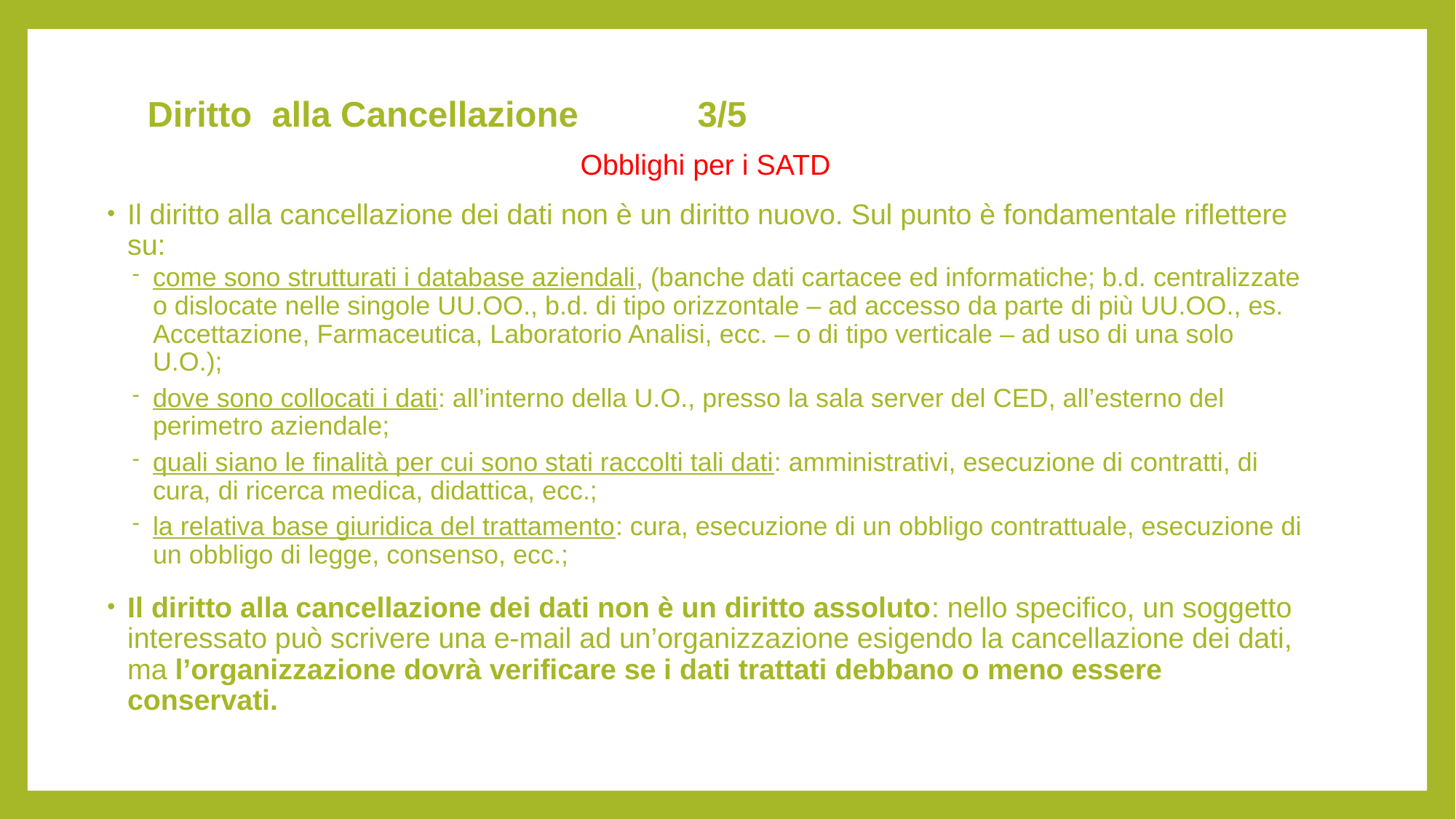

# Diritto  alla Cancellazione			3/5
Obblighi per i SATD
Il diritto alla cancellazione dei dati non è un diritto nuovo. Sul punto è fondamentale riflettere su:
come sono strutturati i database aziendali, (banche dati cartacee ed informatiche; b.d. centralizzate o dislocate nelle singole UU.OO., b.d. di tipo orizzontale – ad accesso da parte di più UU.OO., es. Accettazione, Farmaceutica, Laboratorio Analisi, ecc. – o di tipo verticale – ad uso di una solo U.O.);
dove sono collocati i dati: all’interno della U.O., presso la sala server del CED, all’esterno del perimetro aziendale;
quali siano le finalità per cui sono stati raccolti tali dati: amministrativi, esecuzione di contratti, di cura, di ricerca medica, didattica, ecc.;
la relativa base giuridica del trattamento: cura, esecuzione di un obbligo contrattuale, esecuzione di un obbligo di legge, consenso, ecc.;
Il diritto alla cancellazione dei dati non è un diritto assoluto: nello specifico, un soggetto interessato può scrivere una e-mail ad un’organizzazione esigendo la cancellazione dei dati, ma l’organizzazione dovrà verificare se i dati trattati debbano o meno essere conservati.